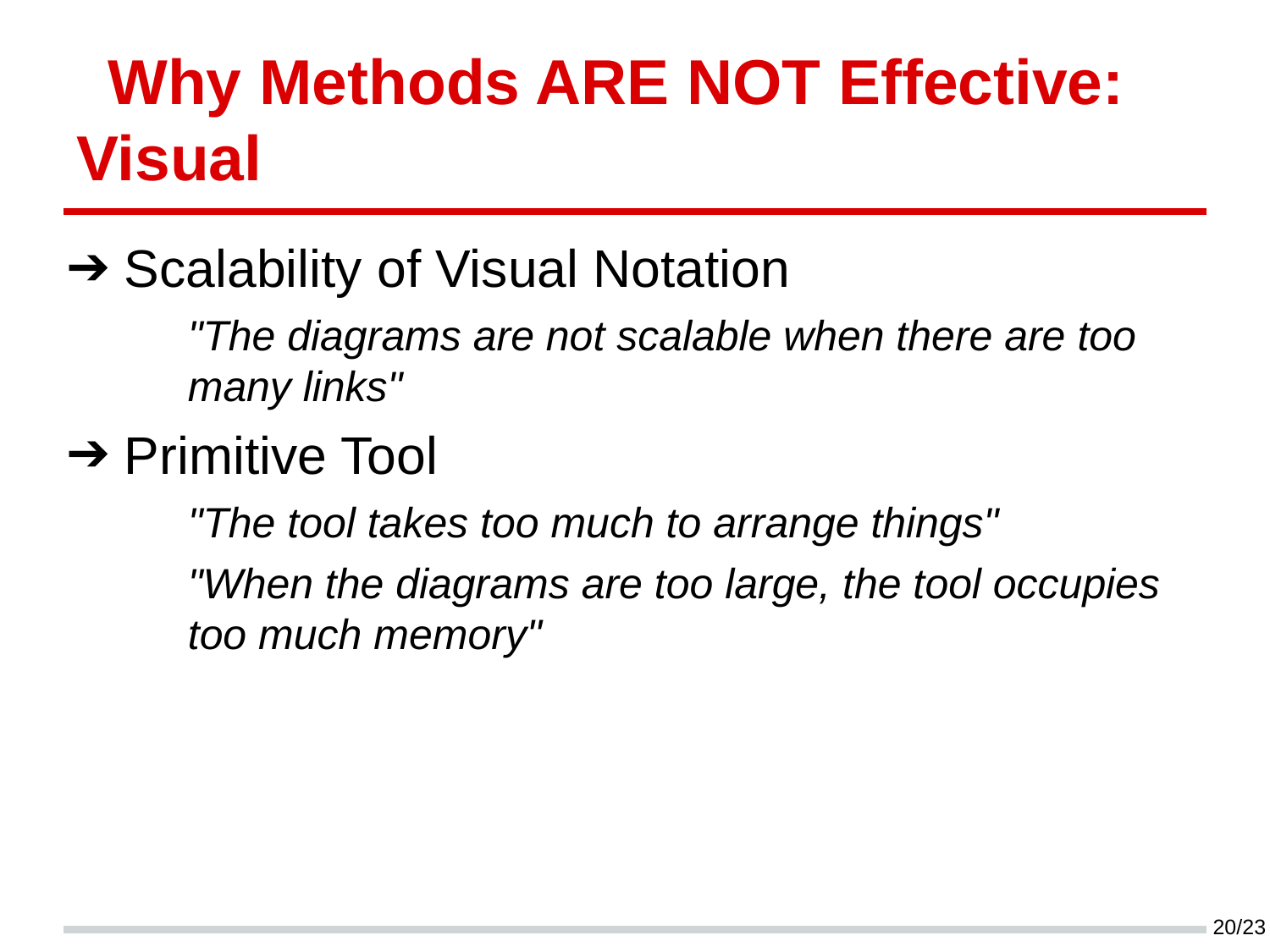

# Why Methods ARE NOT Effective: Visual
Scalability of Visual Notation
"The diagrams are not scalable when there are too many links"
Primitive Tool
"The tool takes too much to arrange things"
"When the diagrams are too large, the tool occupies too much memory"
20/23